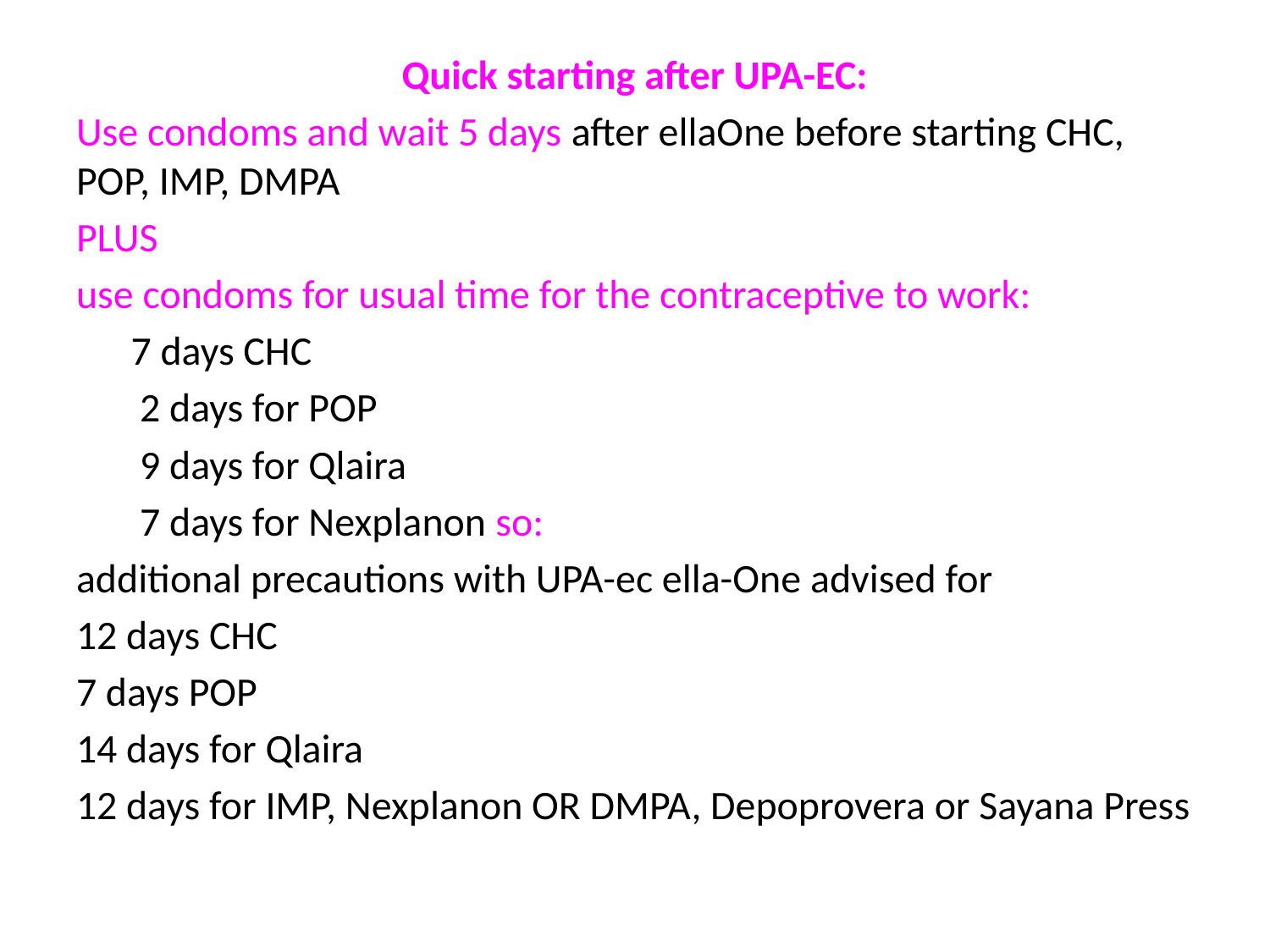

Quick starting after UPA-EC:
Use condoms and wait 5 days after ellaOne before starting CHC, POP, IMP, DMPA
PLUS
use condoms for usual time for the contraceptive to work:
      7 days CHC
       2 days for POP
       9 days for Qlaira
       7 days for Nexplanon so:
additional precautions with UPA-ec ella-One advised for
12 days CHC
7 days POP
14 days for Qlaira
12 days for IMP, Nexplanon OR DMPA, Depoprovera or Sayana Press